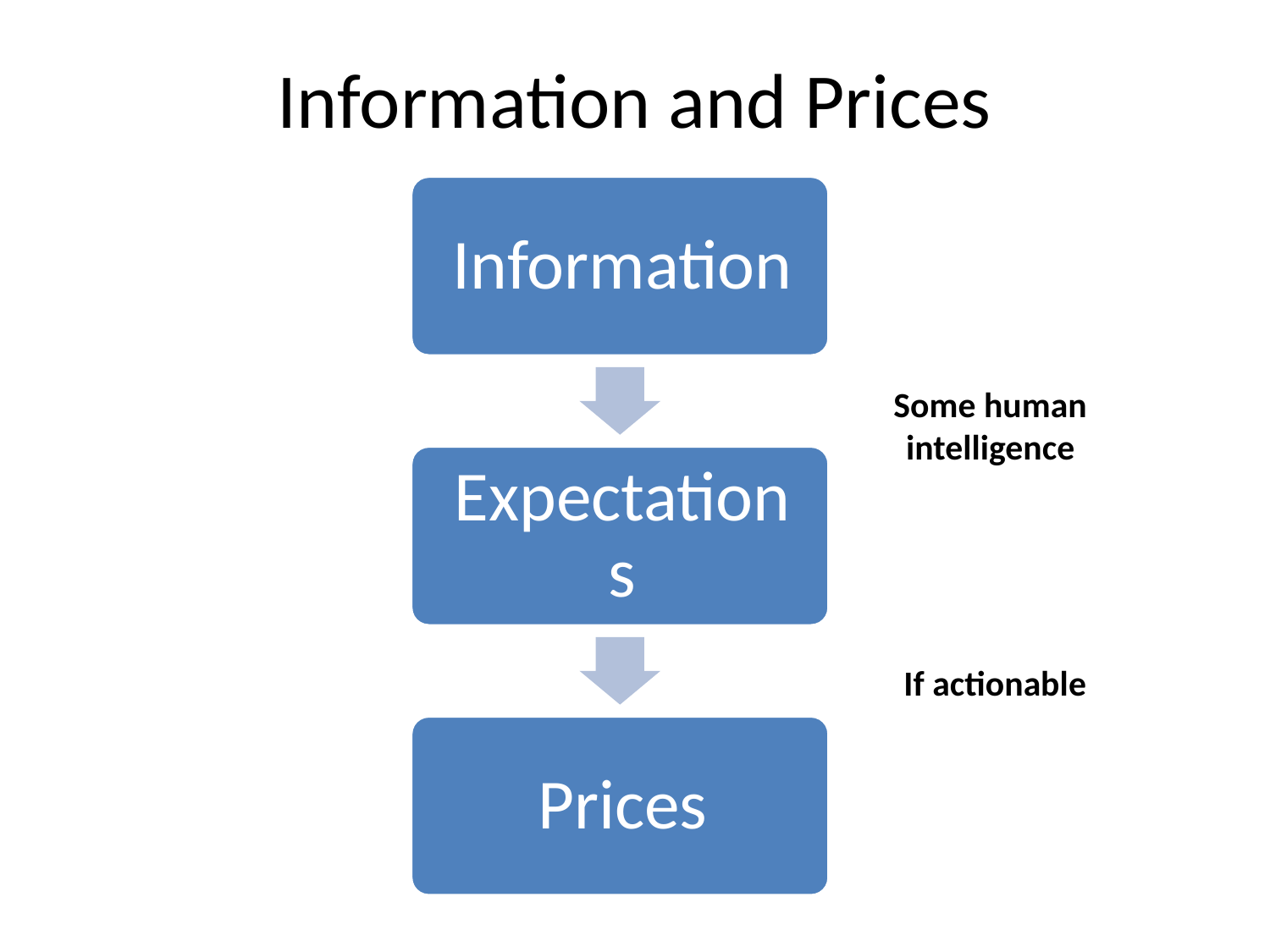

# Information and Prices
Information

Expectations

Prices
Some human intelligence
If actionable